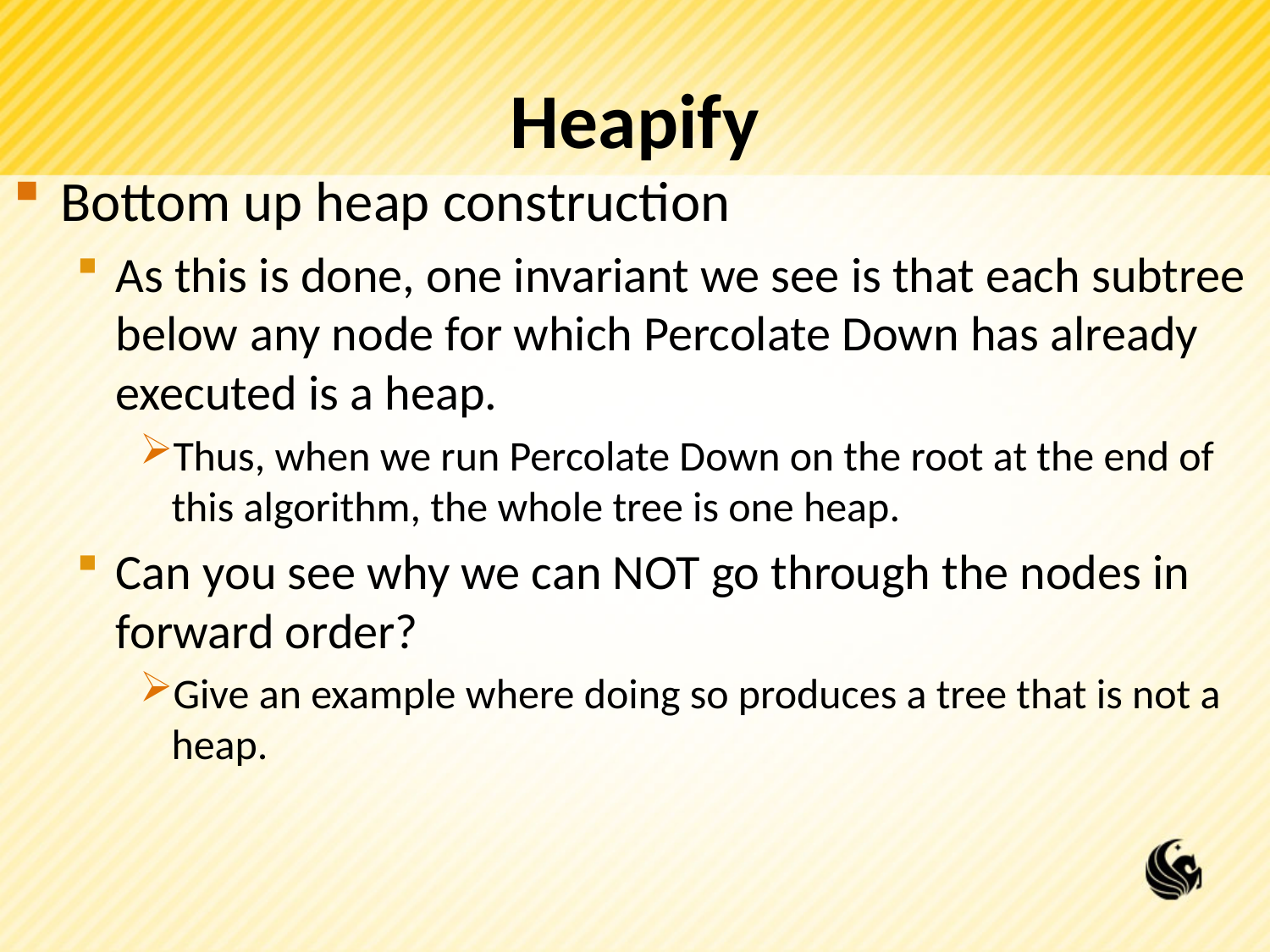

# Heapify
Bottom up heap construction
As this is done, one invariant we see is that each subtree below any node for which Percolate Down has already executed is a heap.
Thus, when we run Percolate Down on the root at the end of this algorithm, the whole tree is one heap.
Can you see why we can NOT go through the nodes in forward order?
Give an example where doing so produces a tree that is not a heap.